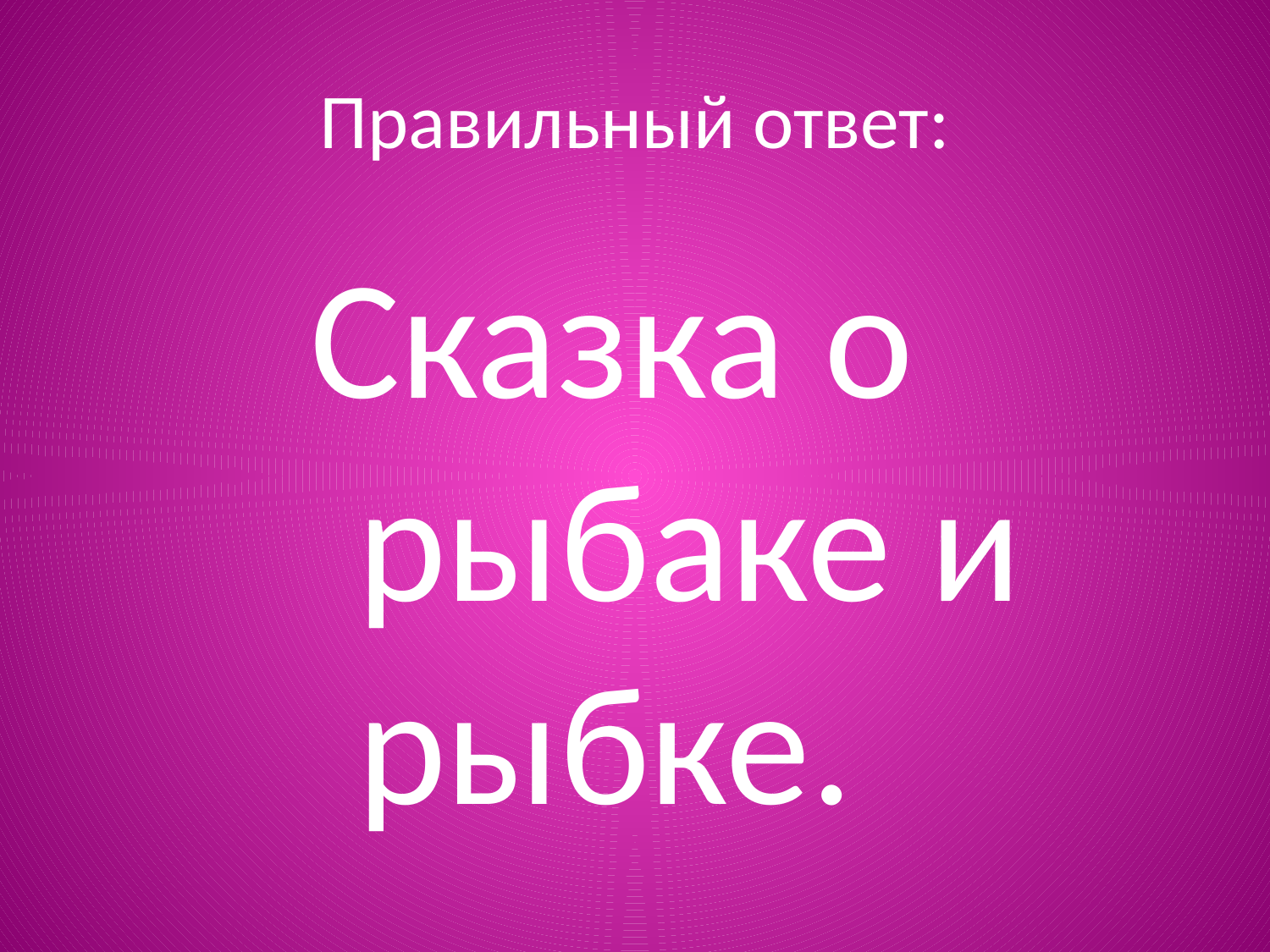

# Правильный ответ:
Сказка о рыбаке и рыбке.